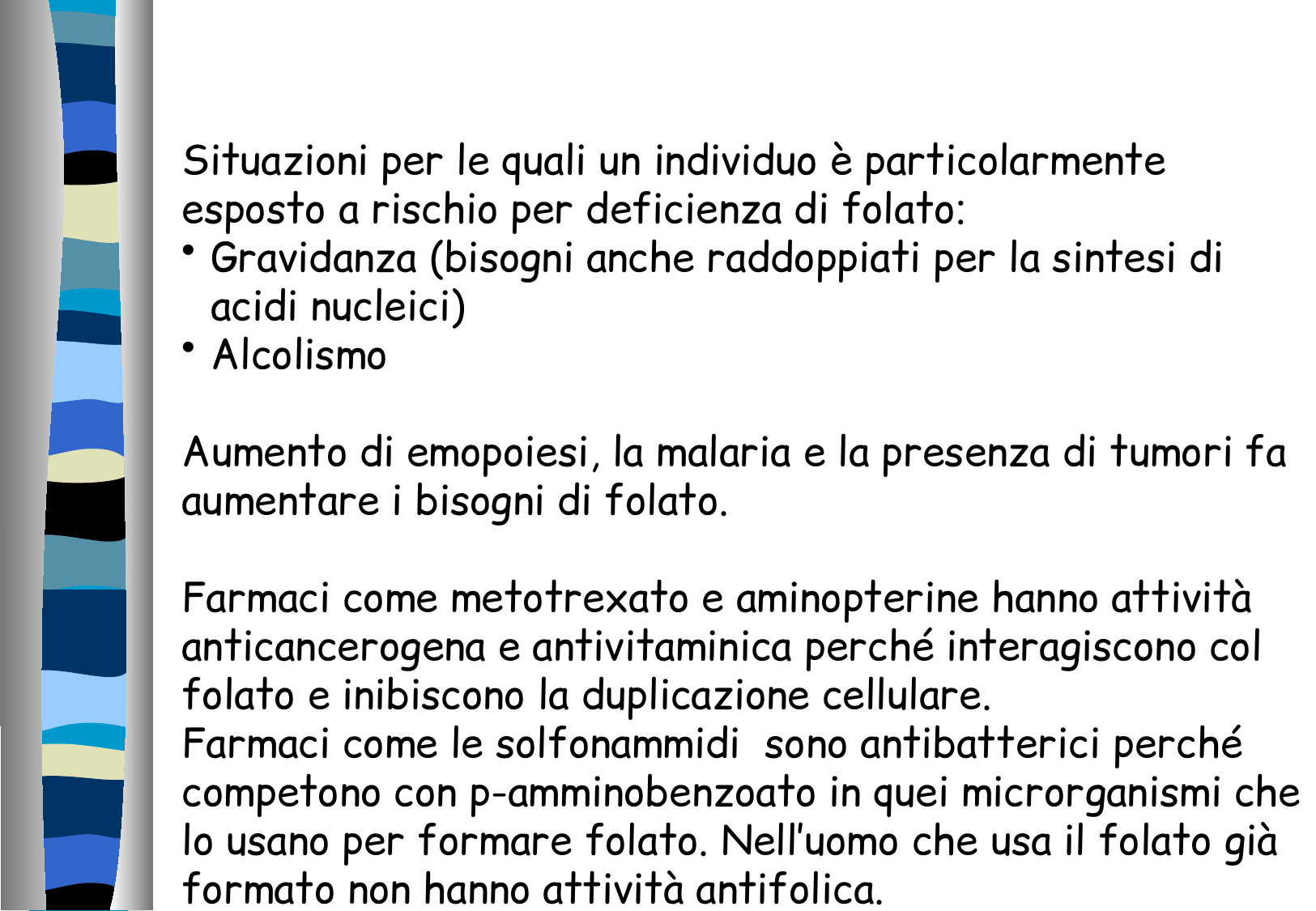

Situazioni per le quali un individuo è particolarmente esposto a rischio per deficienza di folato:
Gravidanza (bisogni anche raddoppiati per la sintesi di acidi nucleici)
Alcolismo

Aumento di emopoiesi, la malaria e la presenza di tumori fa aumentare i bisogni di folato.

Farmaci come metotrexato e aminopterine hanno attività anticancerogena e antivitaminica perché interagiscono col folato e inibiscono la duplicazione cellulare.
Farmaci come le solfonammidi  sono antibatterici perché competono con p-amminobenzoato in quei microrganismi che lo usano per formare folato. Nell’uomo che usa il folato già formato non hanno attività antifolica.